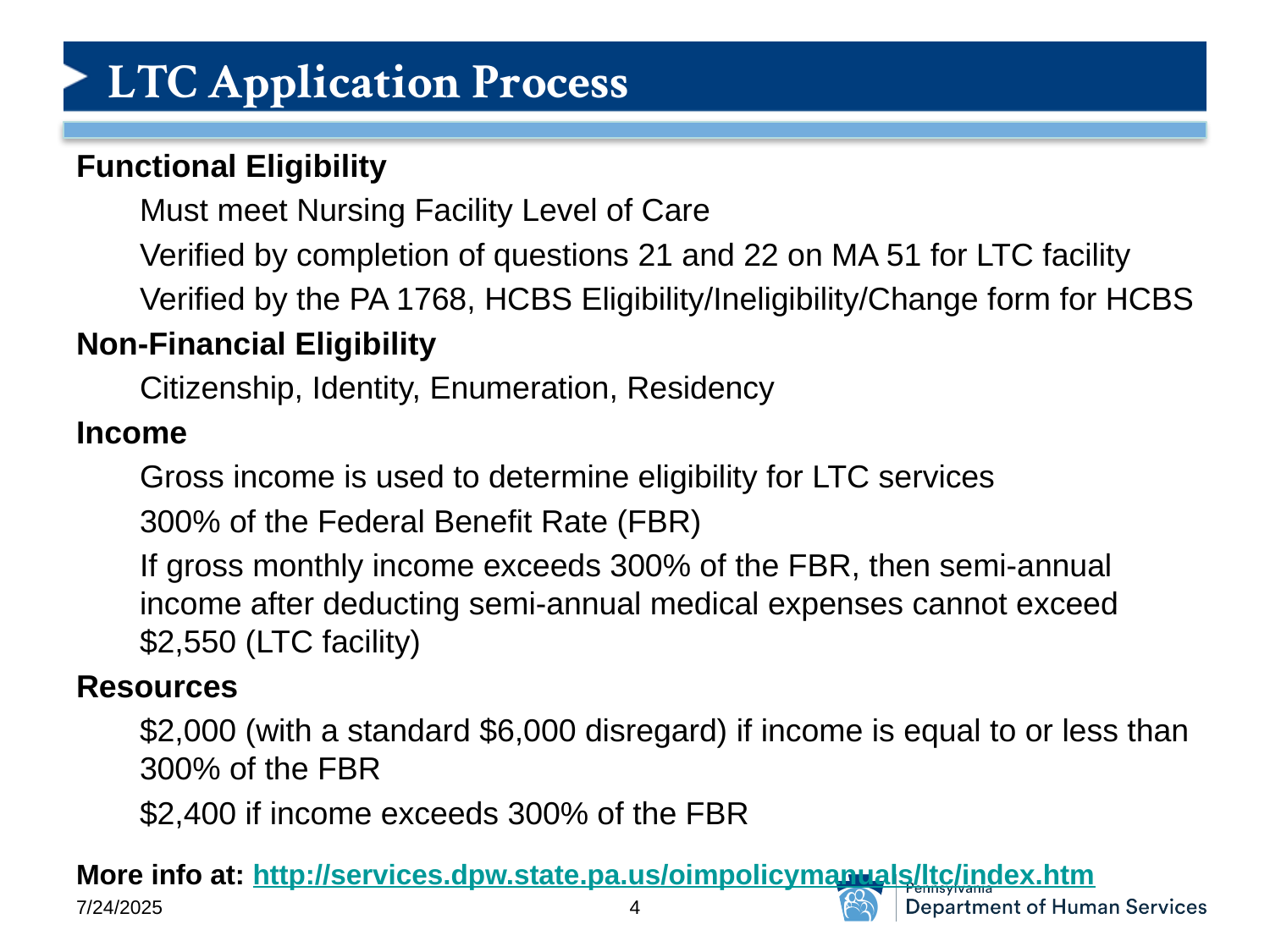

# LTC Application Process
Functional Eligibility
Must meet Nursing Facility Level of Care
Verified by completion of questions 21 and 22 on MA 51 for LTC facility
Verified by the PA 1768, HCBS Eligibility/Ineligibility/Change form for HCBS
Non-Financial Eligibility
Citizenship, Identity, Enumeration, Residency
Income
Gross income is used to determine eligibility for LTC services
300% of the Federal Benefit Rate (FBR)
If gross monthly income exceeds 300% of the FBR, then semi-annual income after deducting semi-annual medical expenses cannot exceed $2,550 (LTC facility)
Resources
$2,000 (with a standard $6,000 disregard) if income is equal to or less than 300% of the FBR
$2,400 if income exceeds 300% of the FBR

More info at: http://services.dpw.state.pa.us/oimpolicymanuals/ltc/index.htm

7/24/2025
4